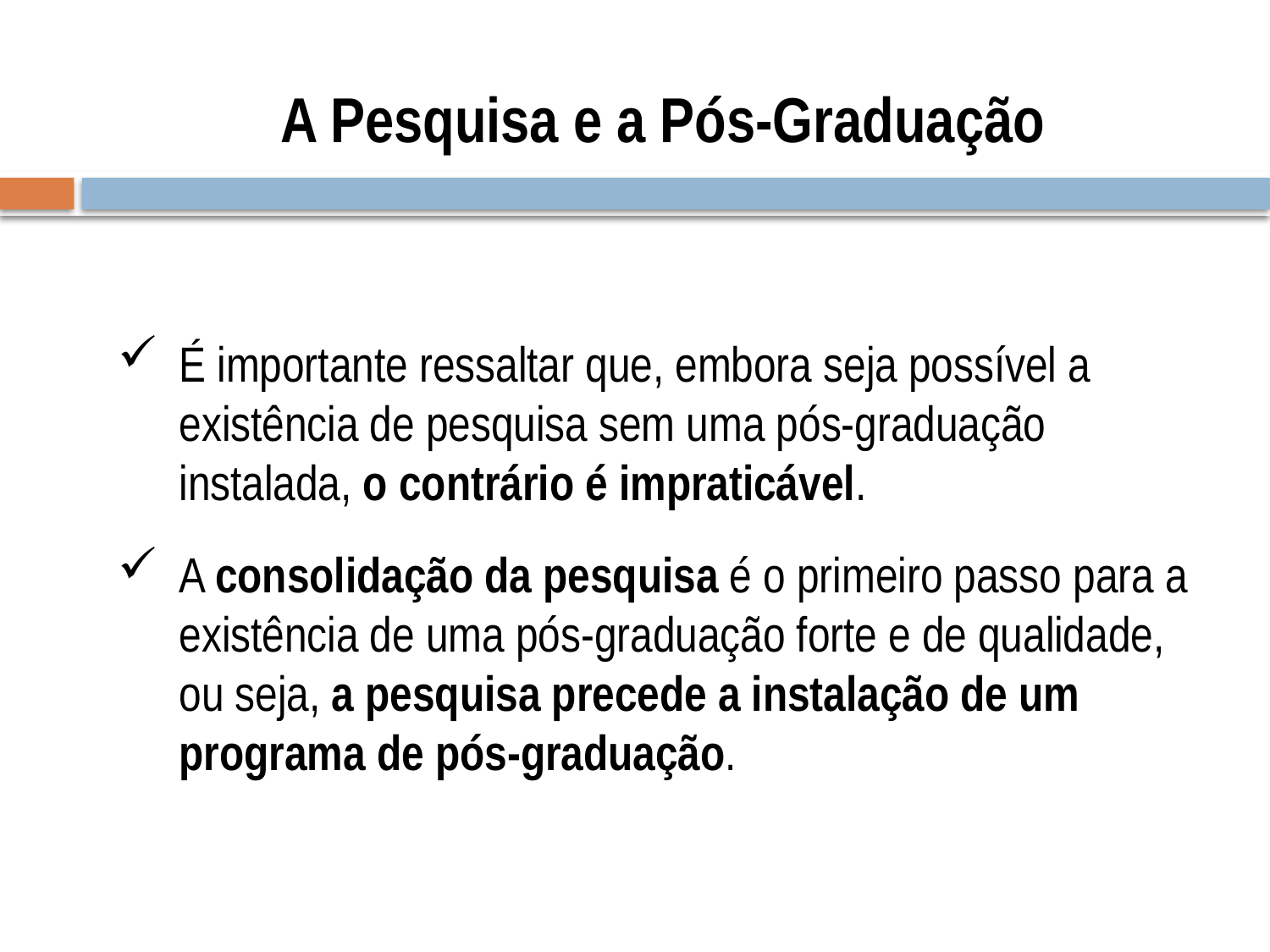

# A Pesquisa e a Pós-Graduação
É importante ressaltar que, embora seja possível a existência de pesquisa sem uma pós-graduação instalada, o contrário é impraticável.
A consolidação da pesquisa é o primeiro passo para a existência de uma pós-graduação forte e de qualidade, ou seja, a pesquisa precede a instalação de um programa de pós-graduação.